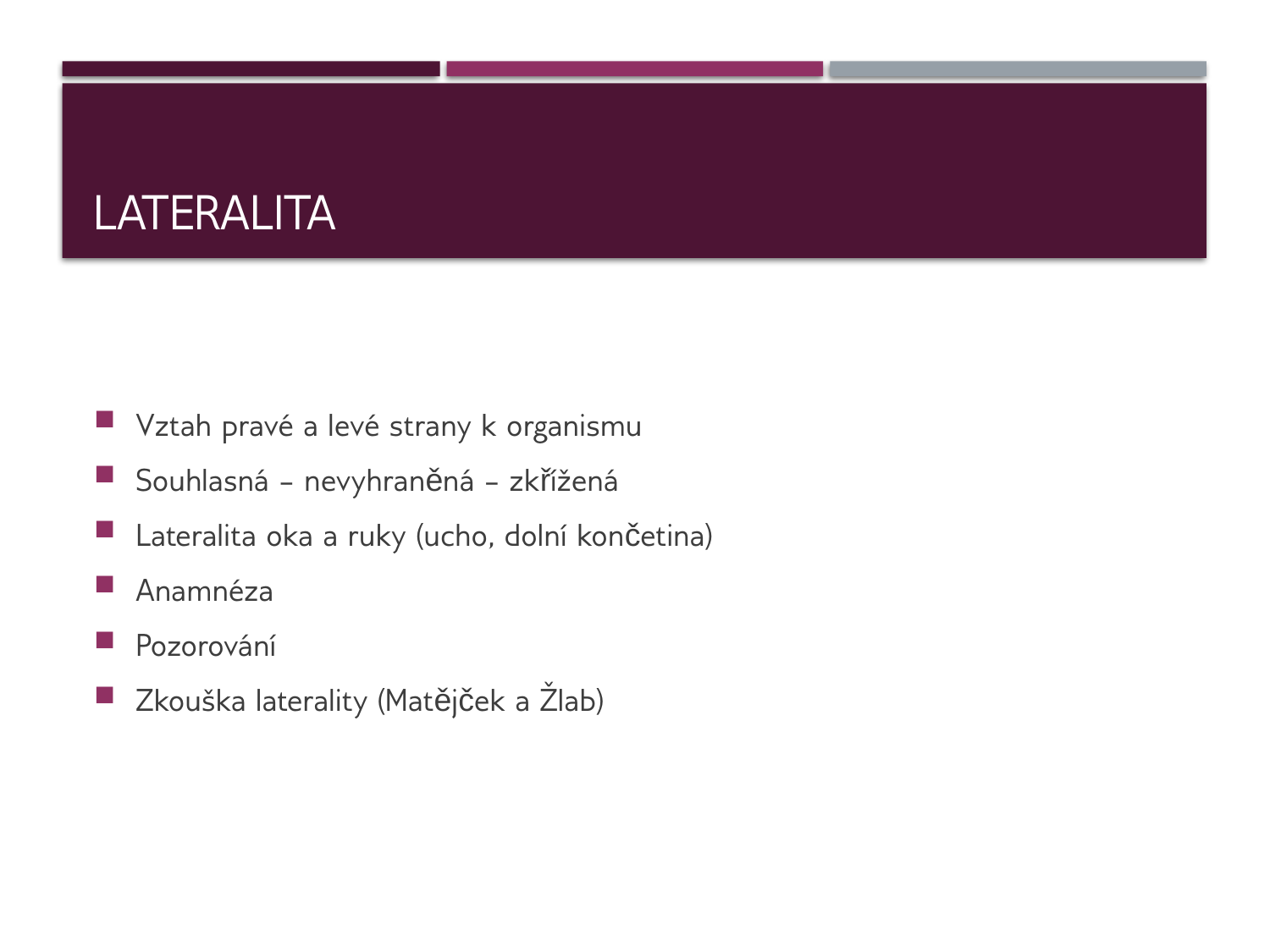

# lateralita
Vztah pravé a levé strany k organismu
Souhlasná – nevyhraněná – zkřížená
Lateralita oka a ruky (ucho, dolní končetina)
Anamnéza
Pozorování
Zkouška laterality (Matějček a Žlab)